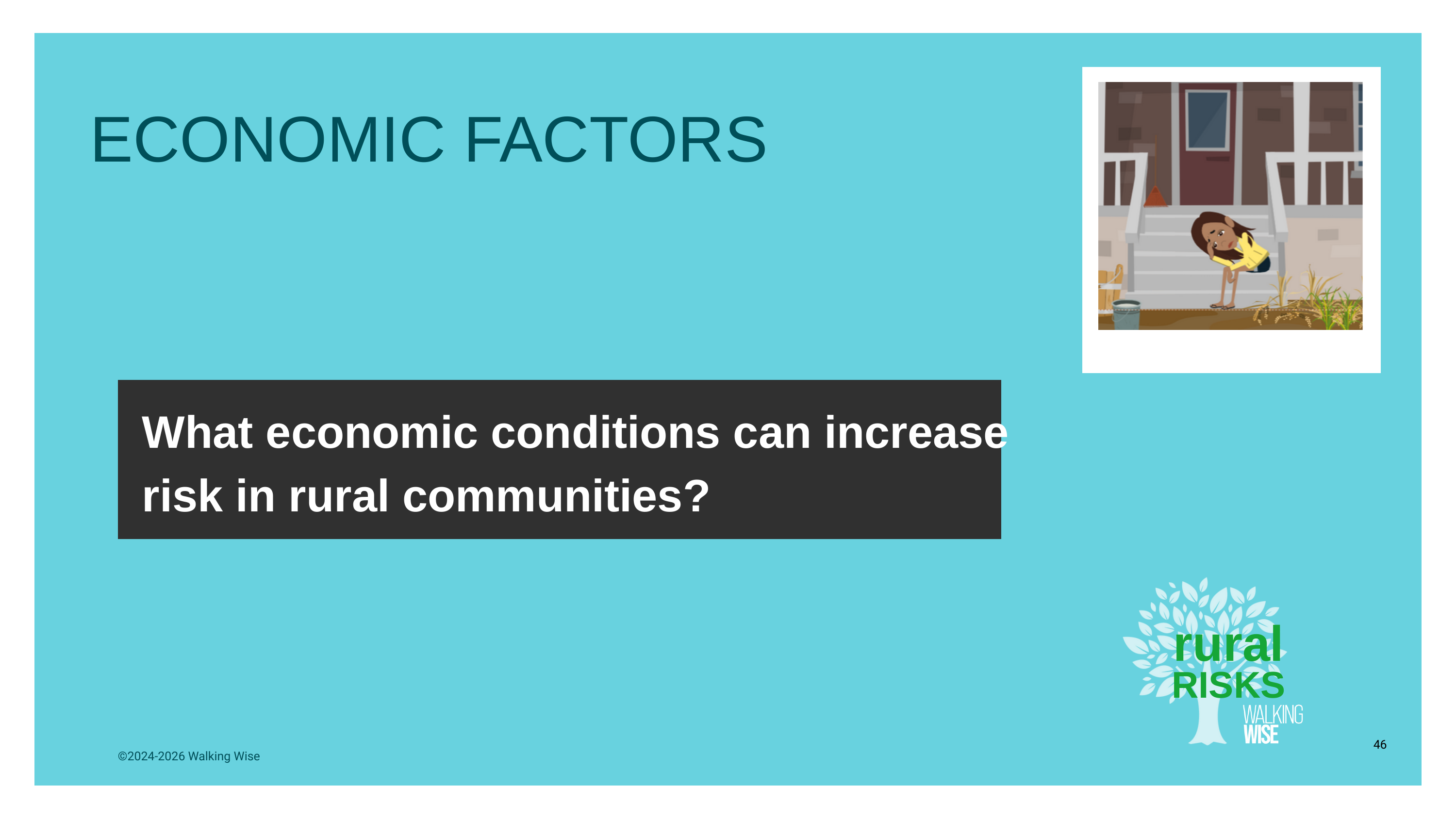

LESSON PLANS

ECONOMIC FACTORS

What economic conditions can increase risk in rural communities?

rural
RISKS

46
©2024-2026 Walking Wise
3